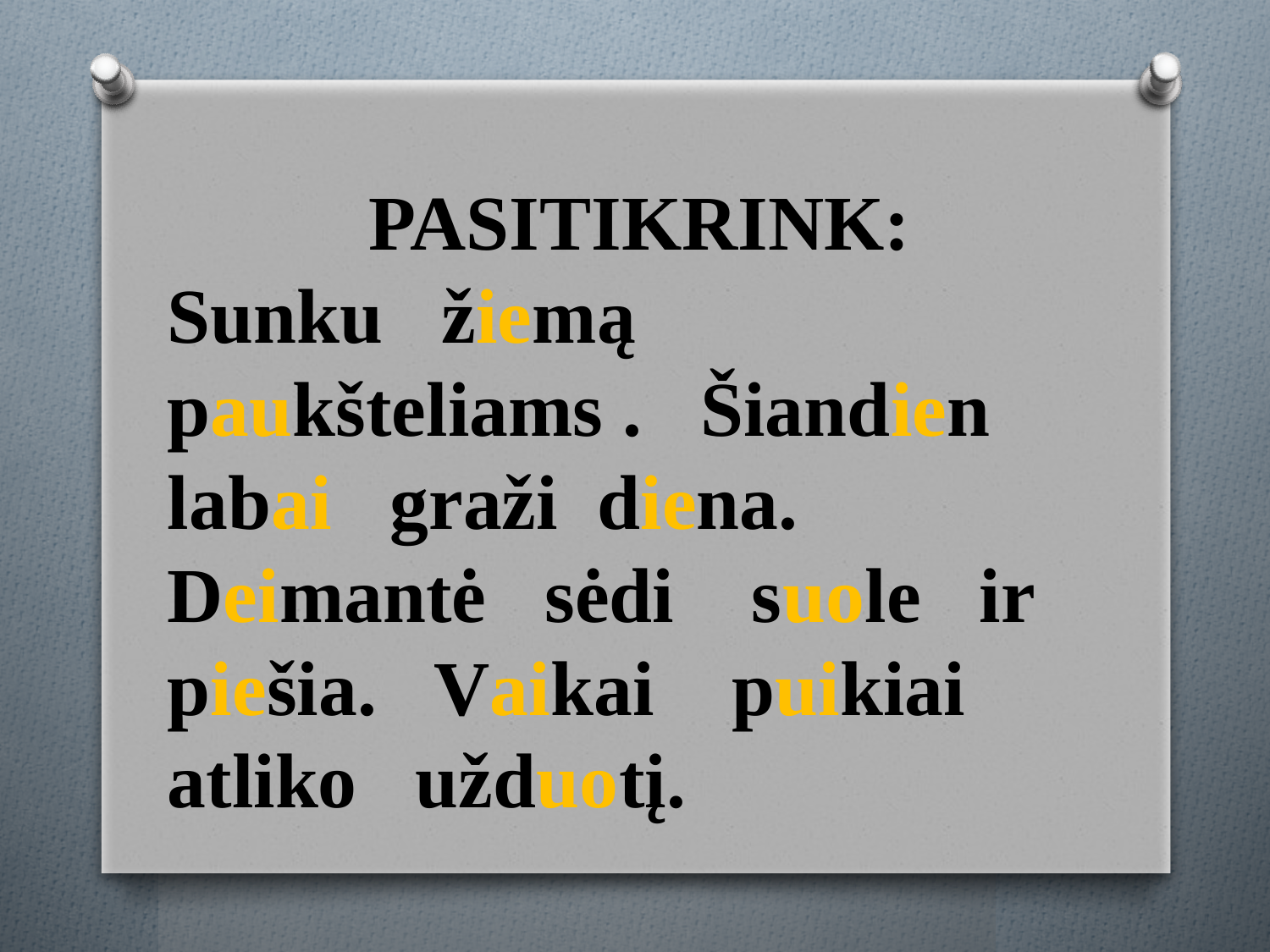

PASITIKRINK:
Sunku   žiemą   paukšteliams .   Šiandien    labai   graži  diena.   Deimantė   sėdi    suole   ir    piešia.   Vaikai    puikiai    atliko   užduotį.